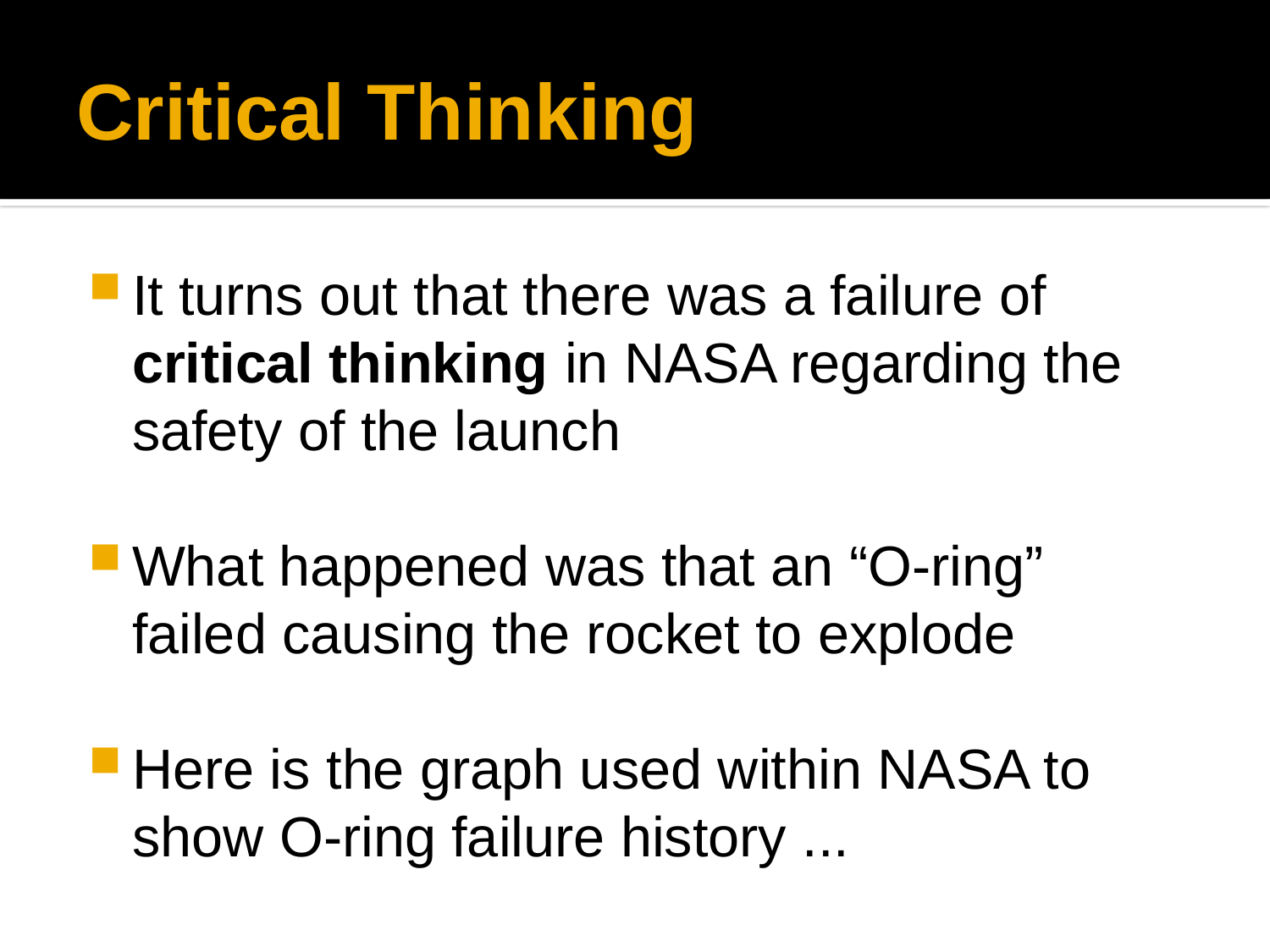

# Critical Thinking
It turns out that there was a failure of critical thinking in NASA regarding the safety of the launch

What happened was that an “O-ring” failed causing the rocket to explode

Here is the graph used within NASA to show O-ring failure history ...